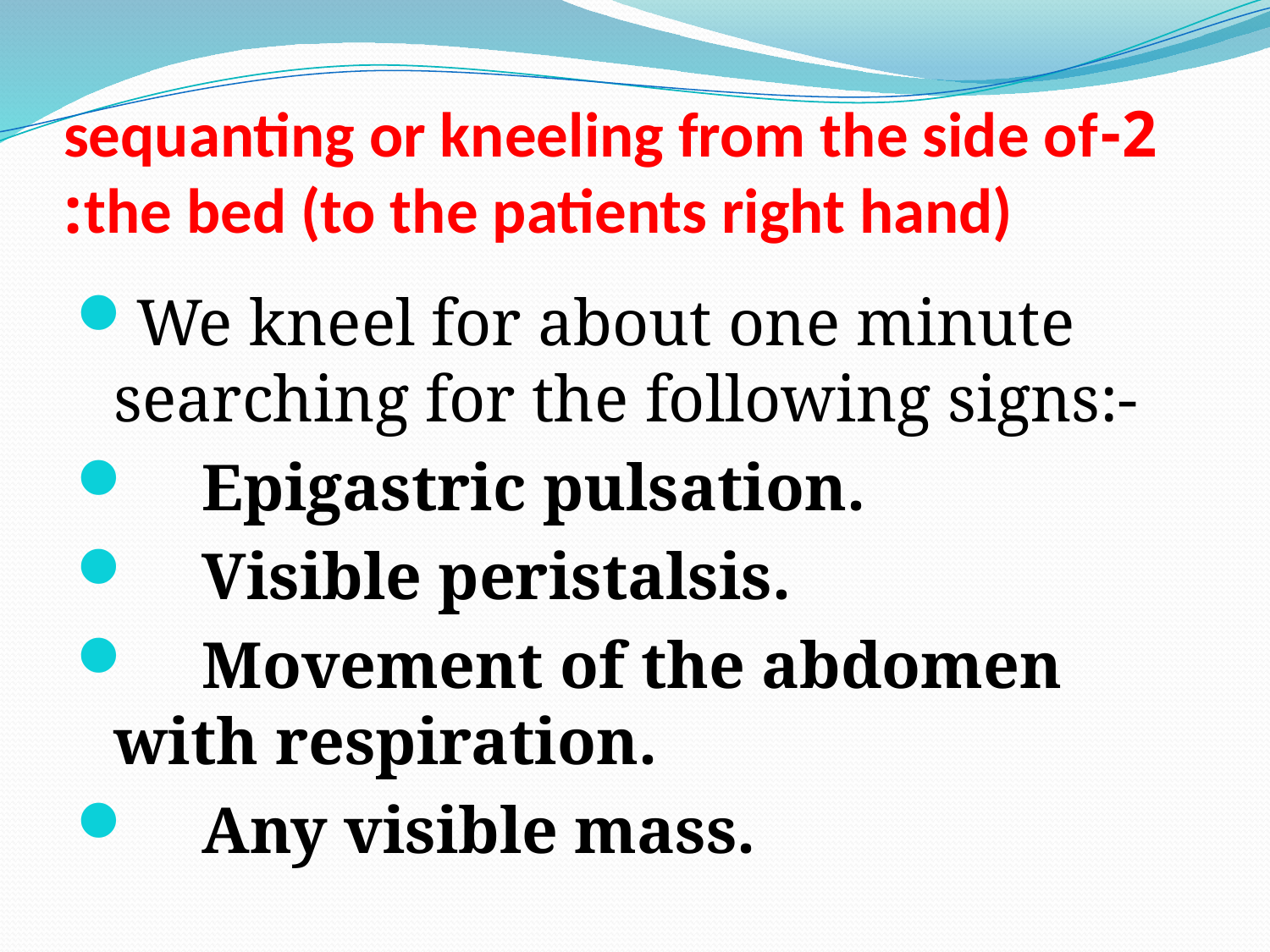

# 2-sequanting or kneeling from the side of the bed (to the patients right hand):
We kneel for about one minute searching for the following signs:-
    Epigastric pulsation.
    Visible peristalsis.
    Movement of the abdomen with respiration.
    Any visible mass.